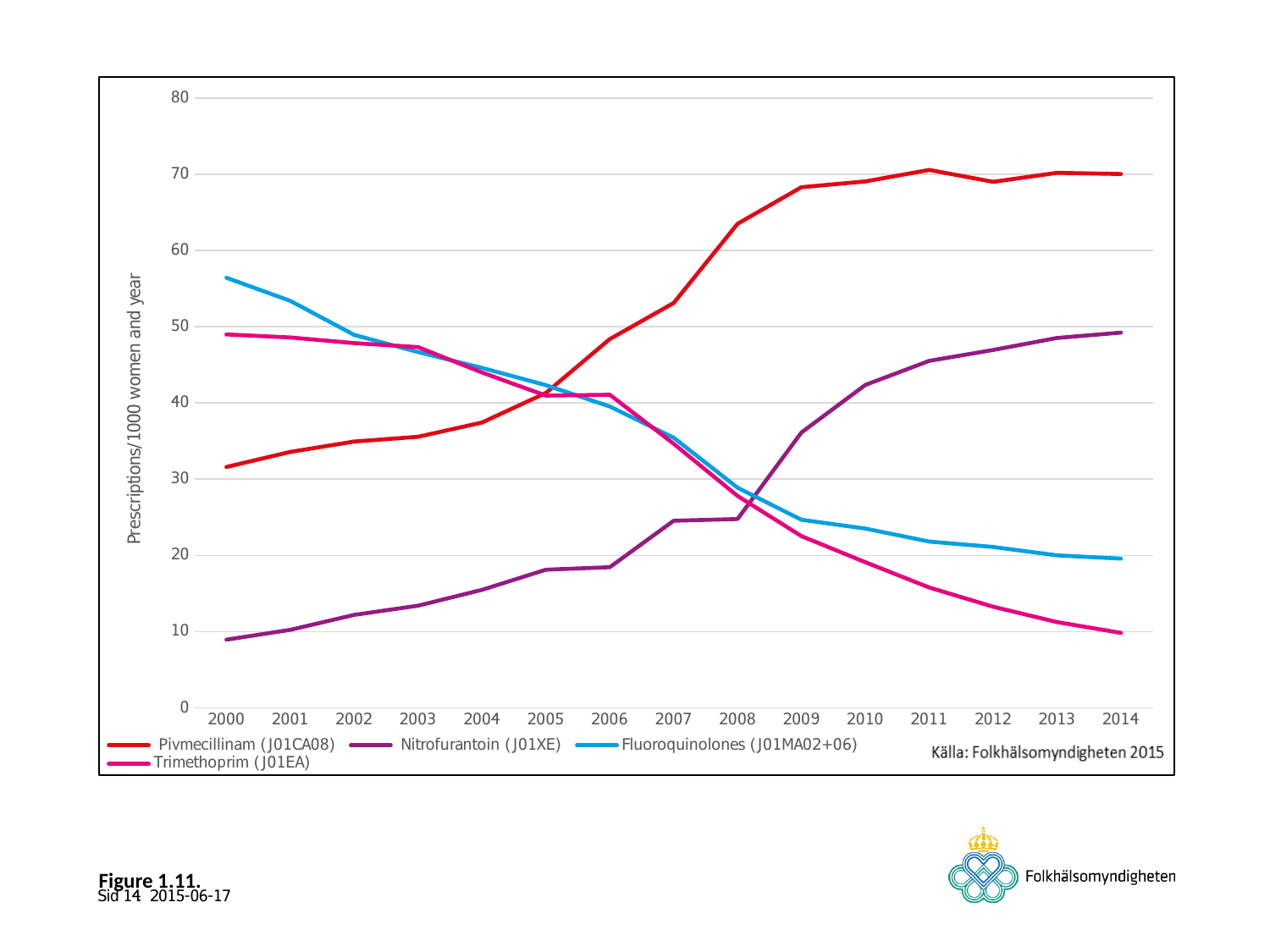

### Chart

| Category |  Pivmecillinam (J01CA08) |  Nitrofurantoin (J01XE) | Fluoroquinolones (J01MA02+06) | Trimethoprim (J01EA) |
|---|---|---|---|---|
| 2000 | 31.6081028037929 | 8.94864144358587 | 56.4210413719058 | 48.9899159111105 |
| 2001 | 33.5731532783502 | 10.2450269194329 | 53.3843438582236 | 48.5914278839165 |
| 2002 | 34.9447249260871 | 12.1965518765532 | 48.9270963274367 | 47.8512459605732 |
| 2003 | 35.5618450100464 | 13.4117209147422 | 46.6759355512538 | 47.326716549673 |
| 2004 | 37.4333247020294 | 15.4844982696218 | 44.5988319375325 | 43.9964706201699 |
| 2005 | 41.3134782413251 | 18.1251419942 | 42.3388737900879 | 40.9681361977993 |
| 2006 | 48.3810808833886 | 18.4573282529964 | 39.5334117992699 | 41.0776431927777 |
| 2007 | 53.1107557037141 | 24.5541877200582 | 35.4413455384297 | 34.6493233186391 |
| 2008 | 63.5052875283831 | 24.7777990635261 | 28.8839684159097 | 27.8040384509717 |
| 2009 | 68.3052563748504 | 36.1288677076551 | 24.6737163803512 | 22.5336347802391 |
| 2010 | 69.0651284637623 | 42.3634246643629 | 23.5264172313183 | 19.1068594488725 |
| 2011 | 70.5659407987334 | 45.5251940214331 | 21.8141152299823 | 15.7904626466491 |
| 2012 | 69.0075620677313 | 46.9474267188682 | 21.1078992906389 | 13.2743895564878 |
| 2013 | 70.1871492697974 | 48.5273164236638 | 20.0135835241566 | 11.25999804089 |
| 2014 | 70.0305509813611 | 49.2251845648202 | 19.5782106469295 | 9.84498305490963 |
# Figure 1.11.
14
2015-06-17